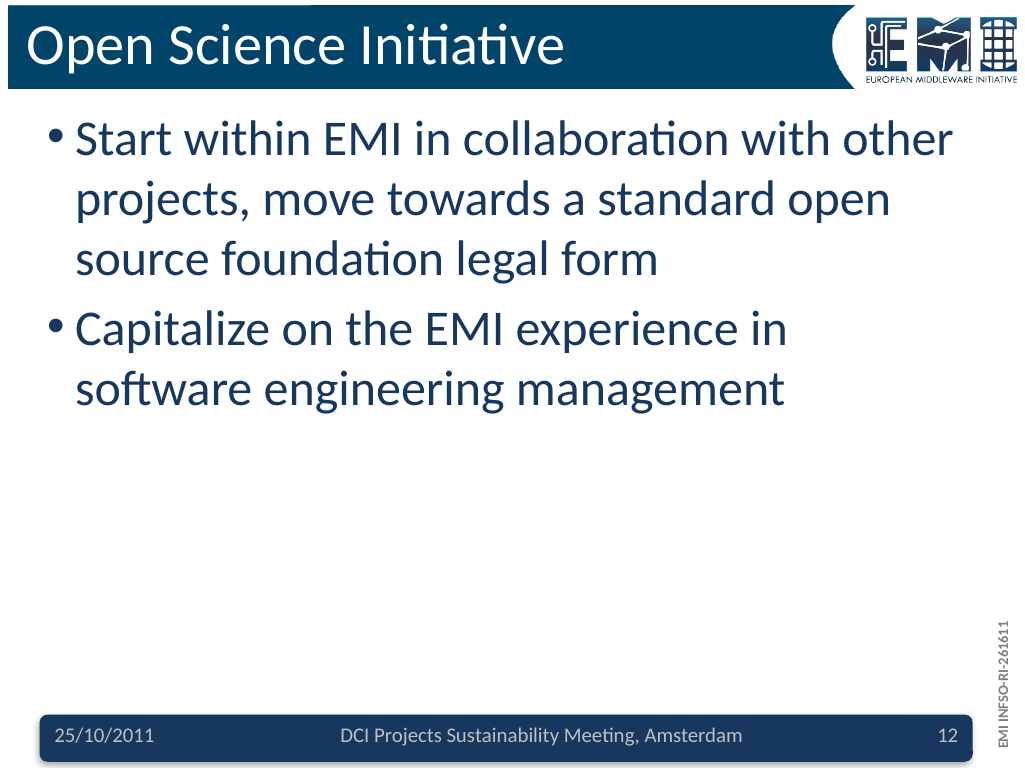

# Open Science Initiative
Start within EMI in collaboration with other projects, move towards a standard open source foundation legal form
Capitalize on the EMI experience in software engineering management
25/10/2011
DCI Projects Sustainability Meeting, Amsterdam
12